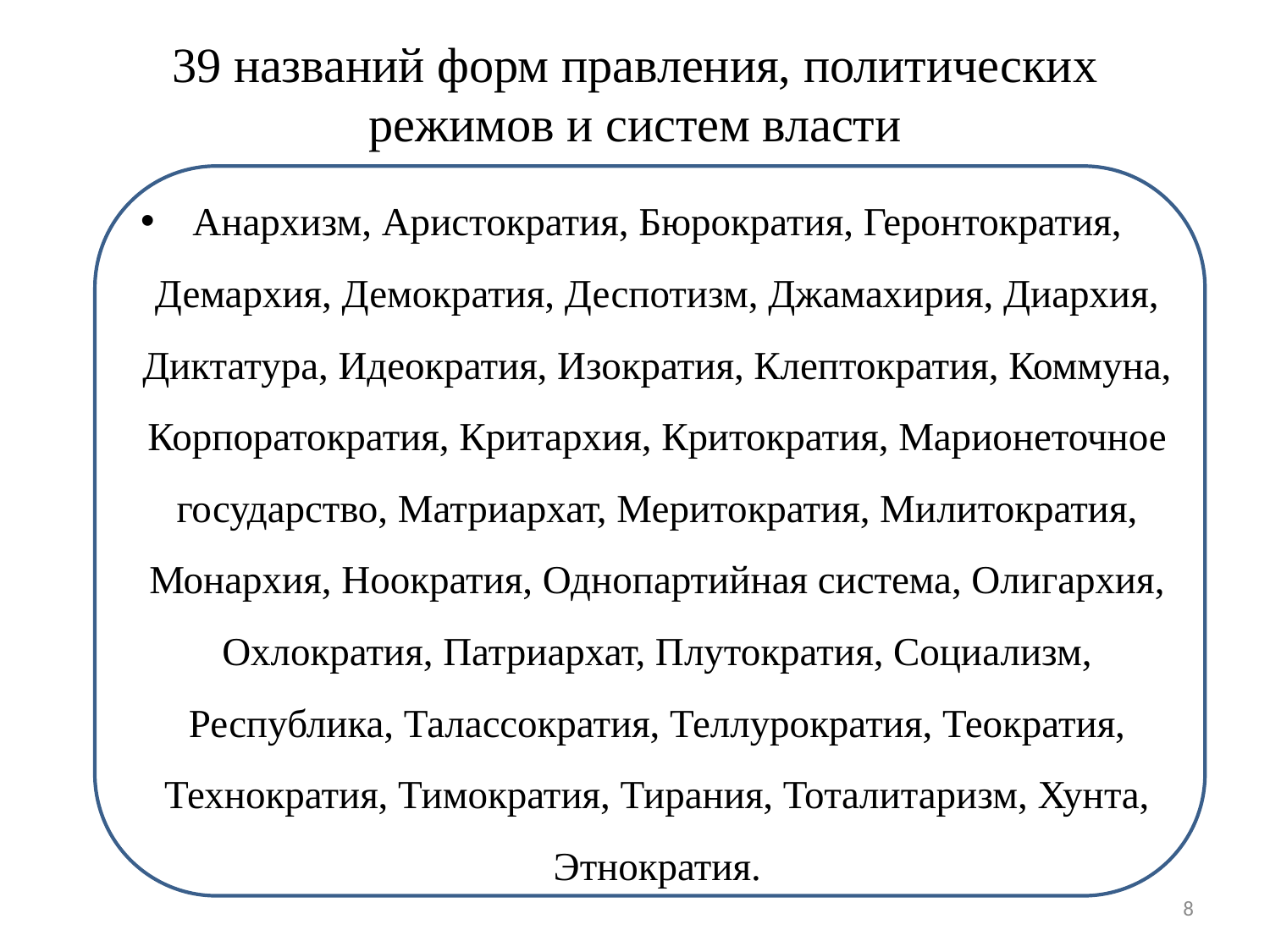

# 39 названий форм правления, политических режимов и систем власти
Анархизм, Аристократия, Бюрократия, Геронтократия, Демархия, Демократия, Деспотизм, Джамахирия, Диархия, Диктатура, Идеократия, Изократия, Клептократия, Коммуна, Корпоратократия, Критархия, Критократия, Марионеточное государство, Матриархат, Меритократия, Милитократия, Монархия, Ноократия, Однопартийная система, Олигархия, Охлократия, Патриархат, Плутократия, Социализм, Республика, Талассократия, Теллурократия, Теократия, Технократия, Тимократия, Тирания, Тоталитаризм, Хунта, Этнократия.

8